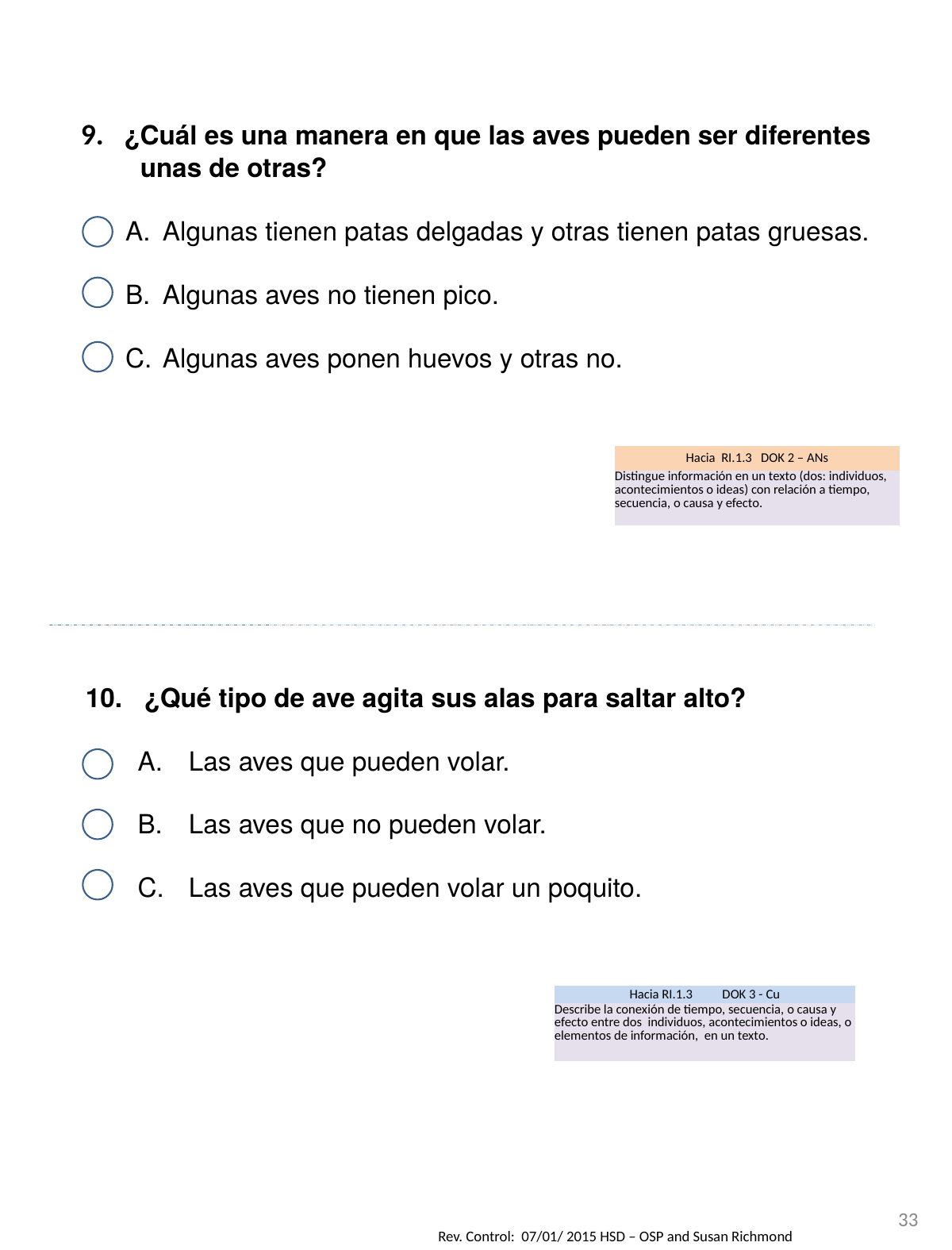

9.   ¿Cuál es una manera en que las aves pueden ser diferentes unas de otras?

 Algunas tienen patas delgadas y otras tienen patas gruesas.

 Algunas aves no tienen pico.

 Algunas aves ponen huevos y otras no.

| Hacia RI.1.3 DOK 2 – ANs |
| --- |
| Distingue información en un texto (dos: individuos, acontecimientos o ideas) con relación a tiempo, secuencia, o causa y efecto. |

10.   ¿Qué tipo de ave agita sus alas para saltar alto?

Las aves que pueden volar.

Las aves que no pueden volar.

Las aves que pueden volar un poquito.

| Hacia RI.1.3 DOK 3 - Cu |
| --- |
| Describe la conexión de tiempo, secuencia, o causa y efecto entre dos individuos, acontecimientos o ideas, o elementos de información, en un texto. |
33